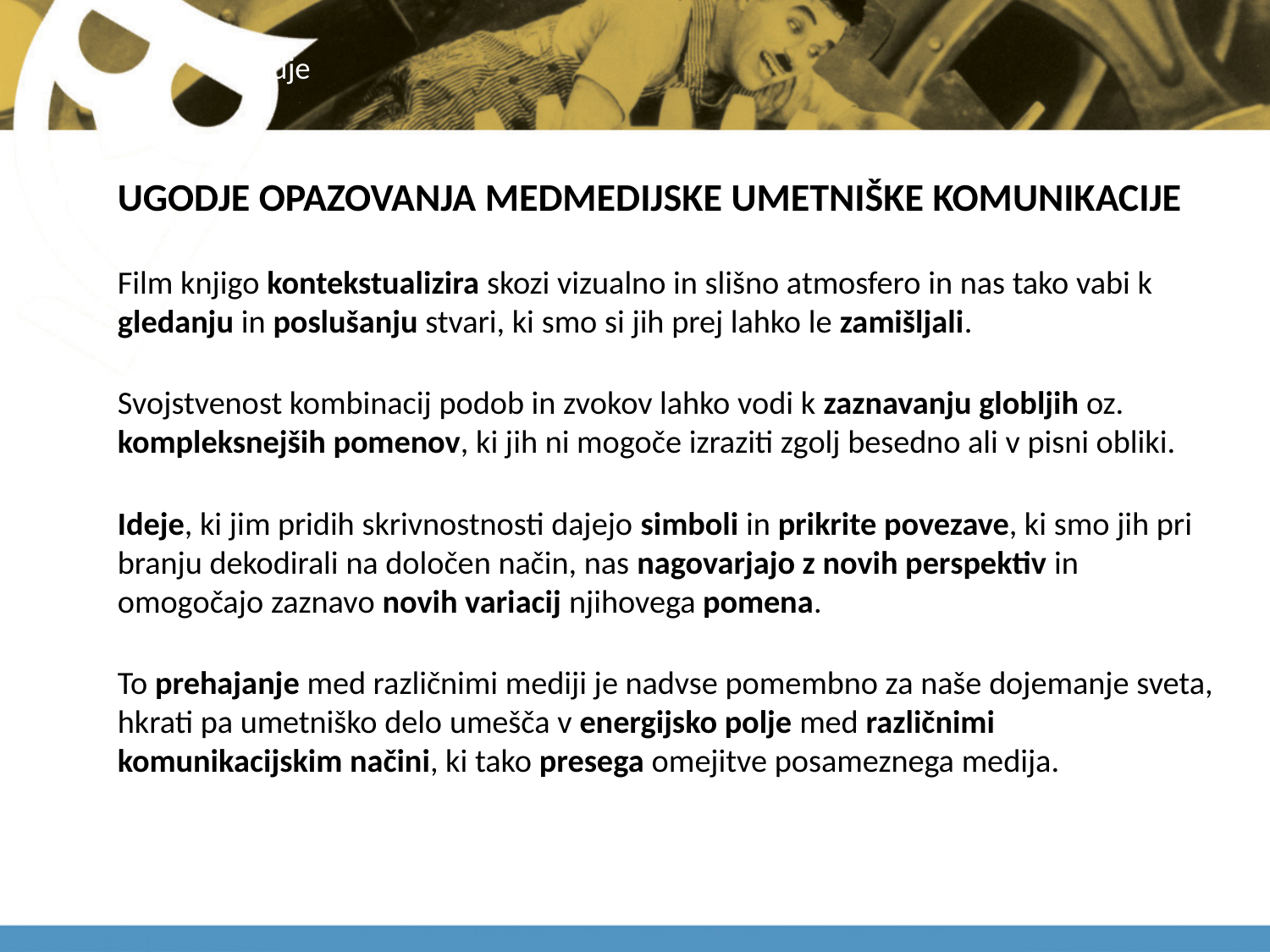

# ugodje
UGODJE OPAZOVANJA MEDMEDIJSKE UMETNIŠKE KOMUNIKACIJE

Film knjigo kontekstualizira skozi vizualno in slišno atmosfero in nas tako vabi k gledanju in poslušanju stvari, ki smo si jih prej lahko le zamišljali.

Svojstvenost kombinacij podob in zvokov lahko vodi k zaznavanju globljih oz. kompleksnejših pomenov, ki jih ni mogoče izraziti zgolj besedno ali v pisni obliki.

Ideje, ki jim pridih skrivnostnosti dajejo simboli in prikrite povezave, ki smo jih pri branju dekodirali na določen način, nas nagovarjajo z novih perspektiv in omogočajo zaznavo novih variacij njihovega pomena.

To prehajanje med različnimi mediji je nadvse pomembno za naše dojemanje sveta, hkrati pa umetniško delo umešča v energijsko polje med različnimi komunikacijskim načini, ki tako presega omejitve posameznega medija.